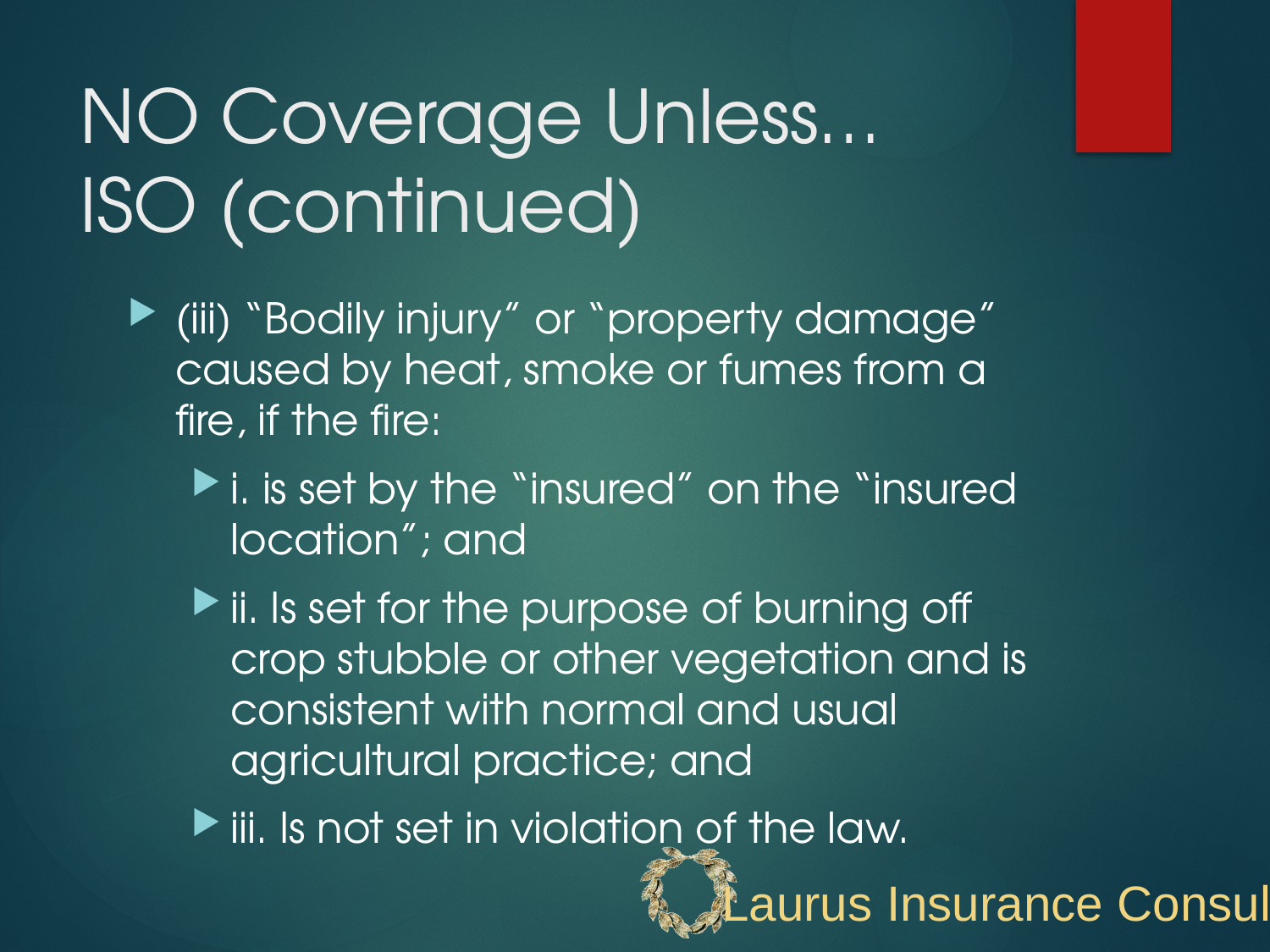

# NO Coverage Unless… ISO (continued)
(iii) “Bodily injury” or “property damage” caused by heat, smoke or fumes from a fire, if the fire:
i. is set by the “insured” on the “insured location”; and
ii. Is set for the purpose of burning off crop stubble or other vegetation and is consistent with normal and usual agricultural practice; and
iii. Is not set in violation of the law.